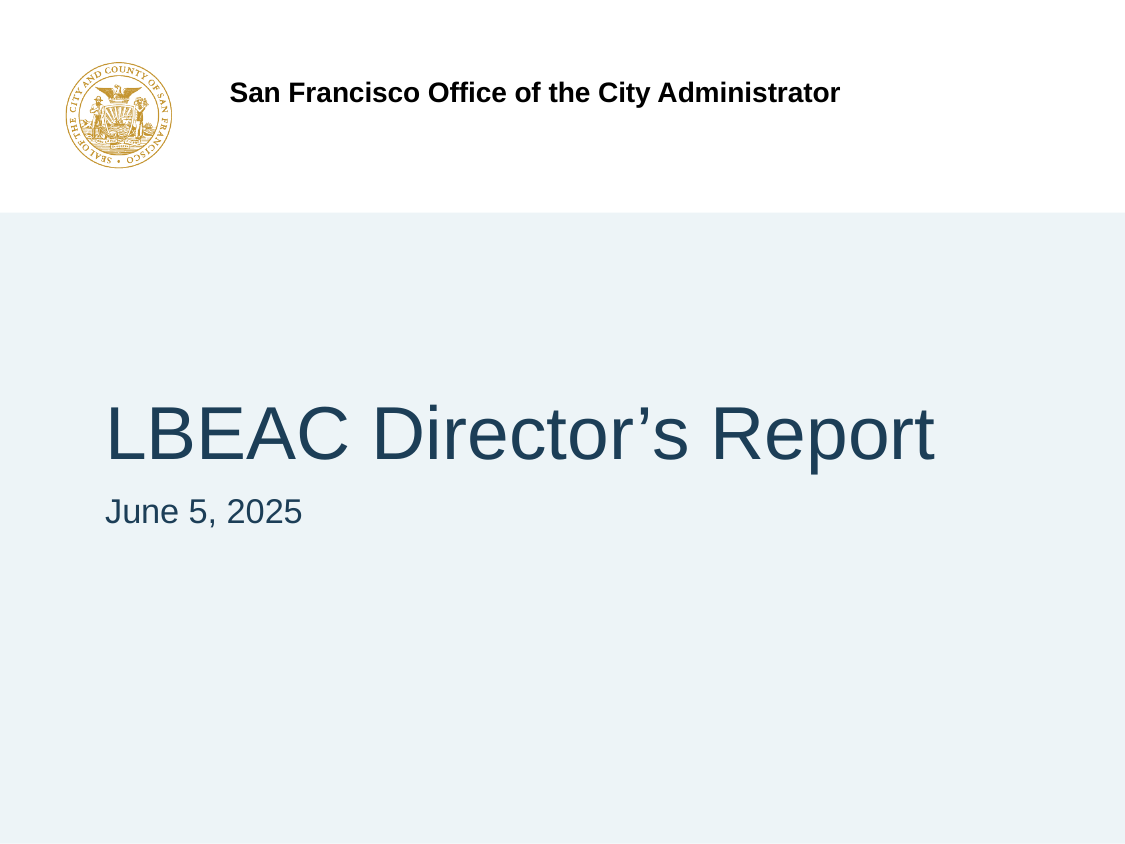

# LBEAC Director’s Report
June 5, 2025